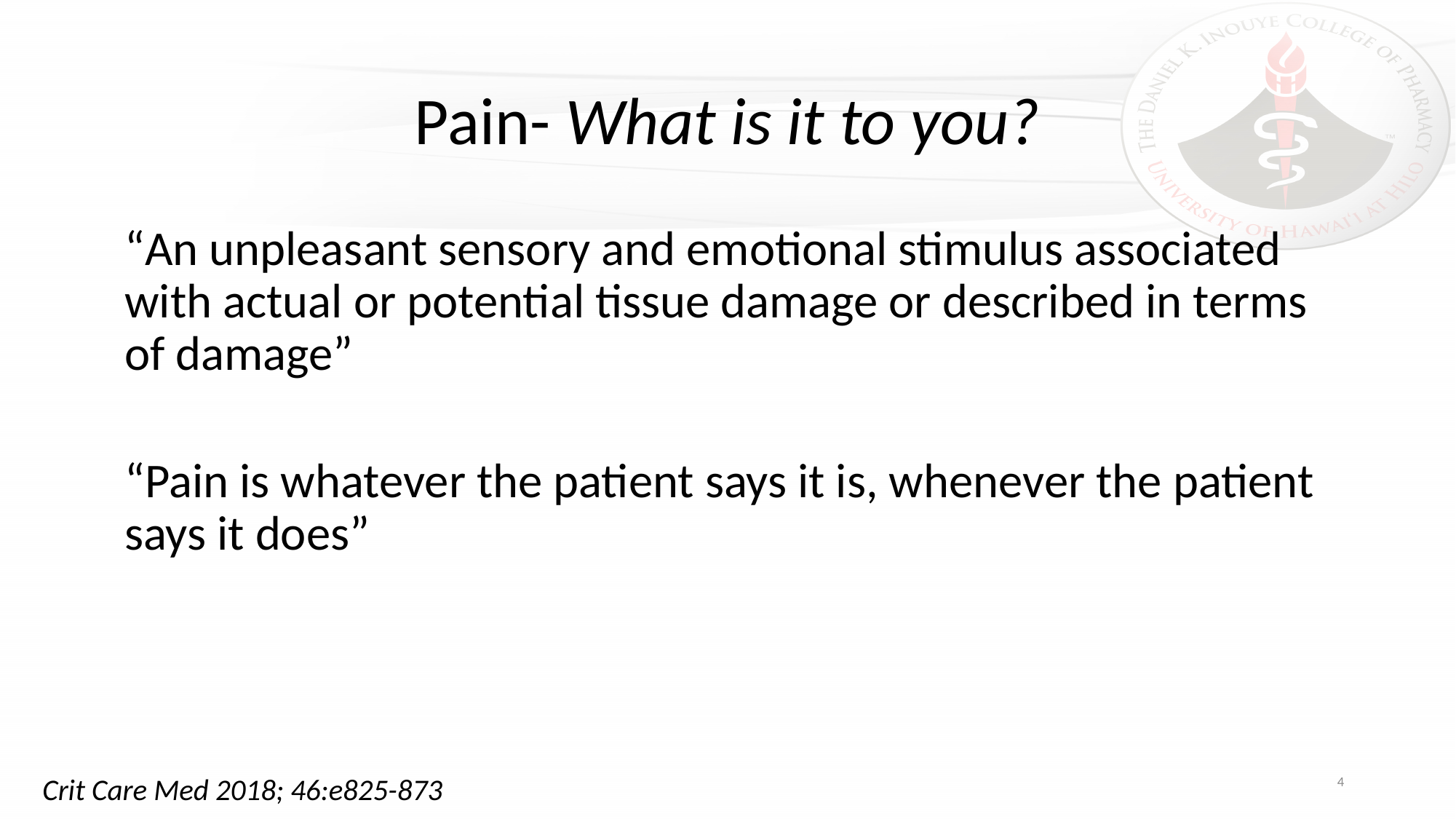

# Pain- What is it to you?
“An unpleasant sensory and emotional stimulus associated with actual or potential tissue damage or described in terms of damage”

“Pain is whatever the patient says it is, whenever the patient says it does”
4
Crit Care Med 2018; 46:e825-873